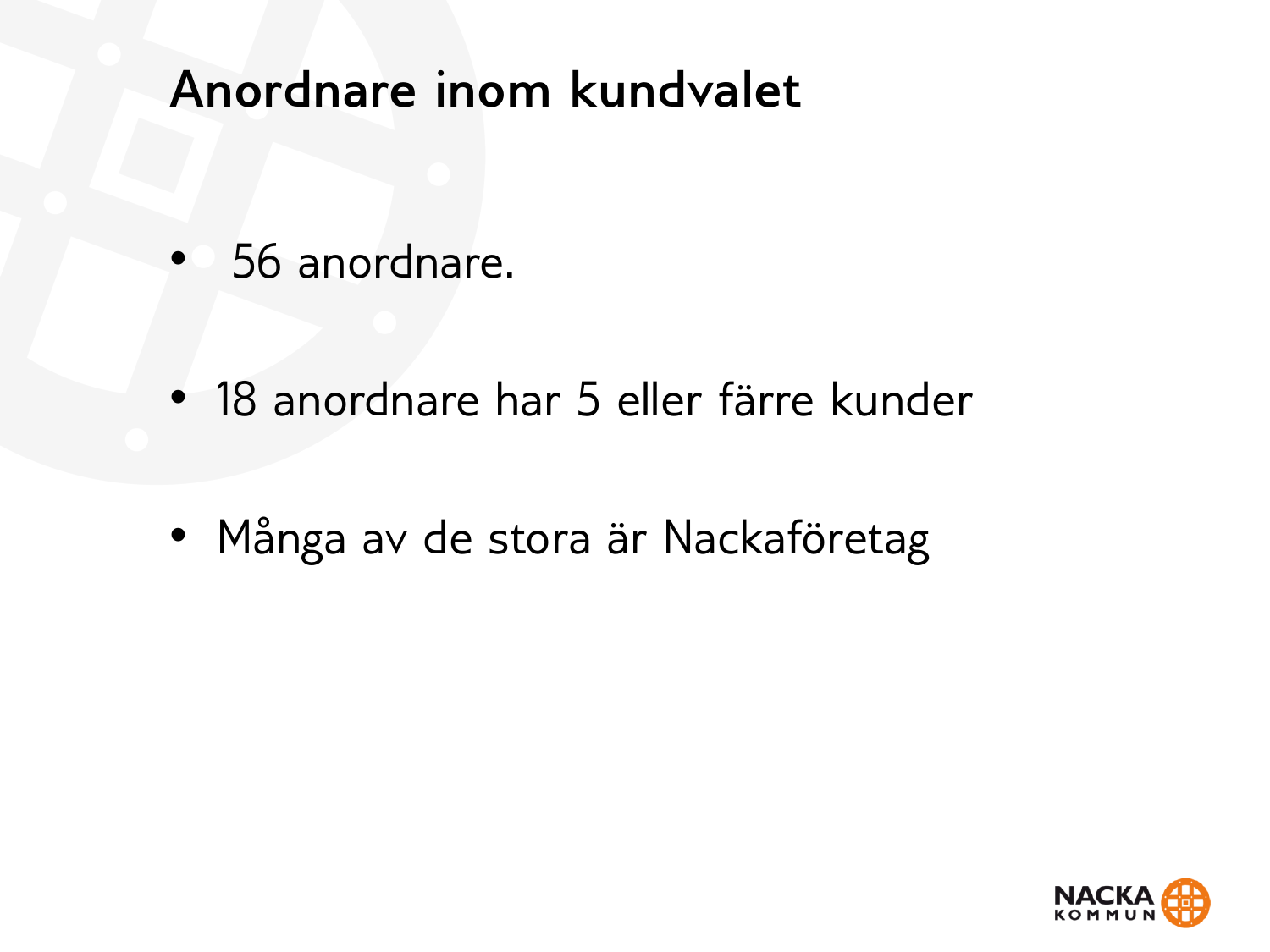

# Anordnare inom kundvalet
 56 anordnare.

18 anordnare har 5 eller färre kunder

Många av de stora är Nackaföretag